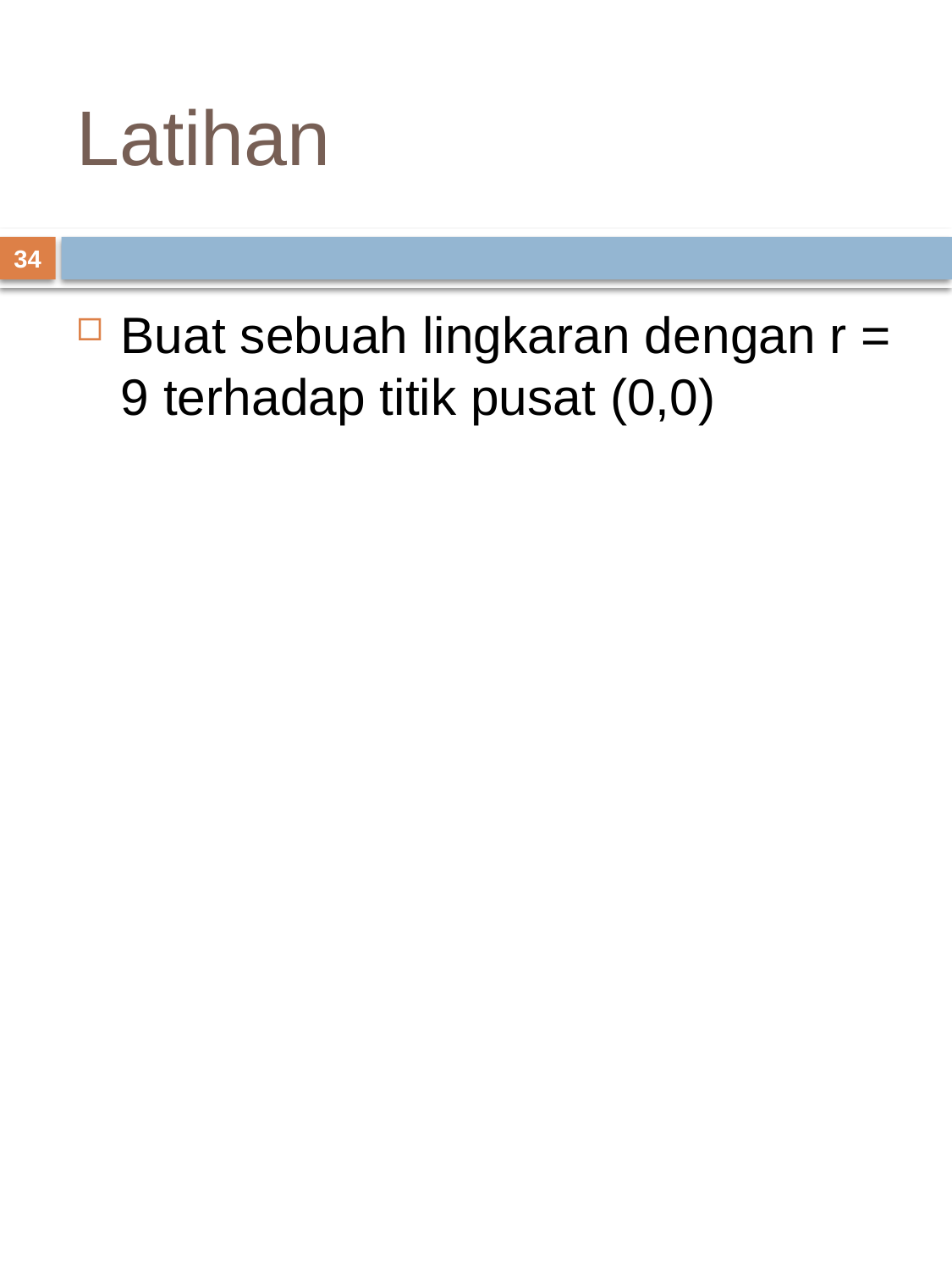

# Latihan
34
Buat sebuah lingkaran dengan r = 9 terhadap titik pusat (0,0)